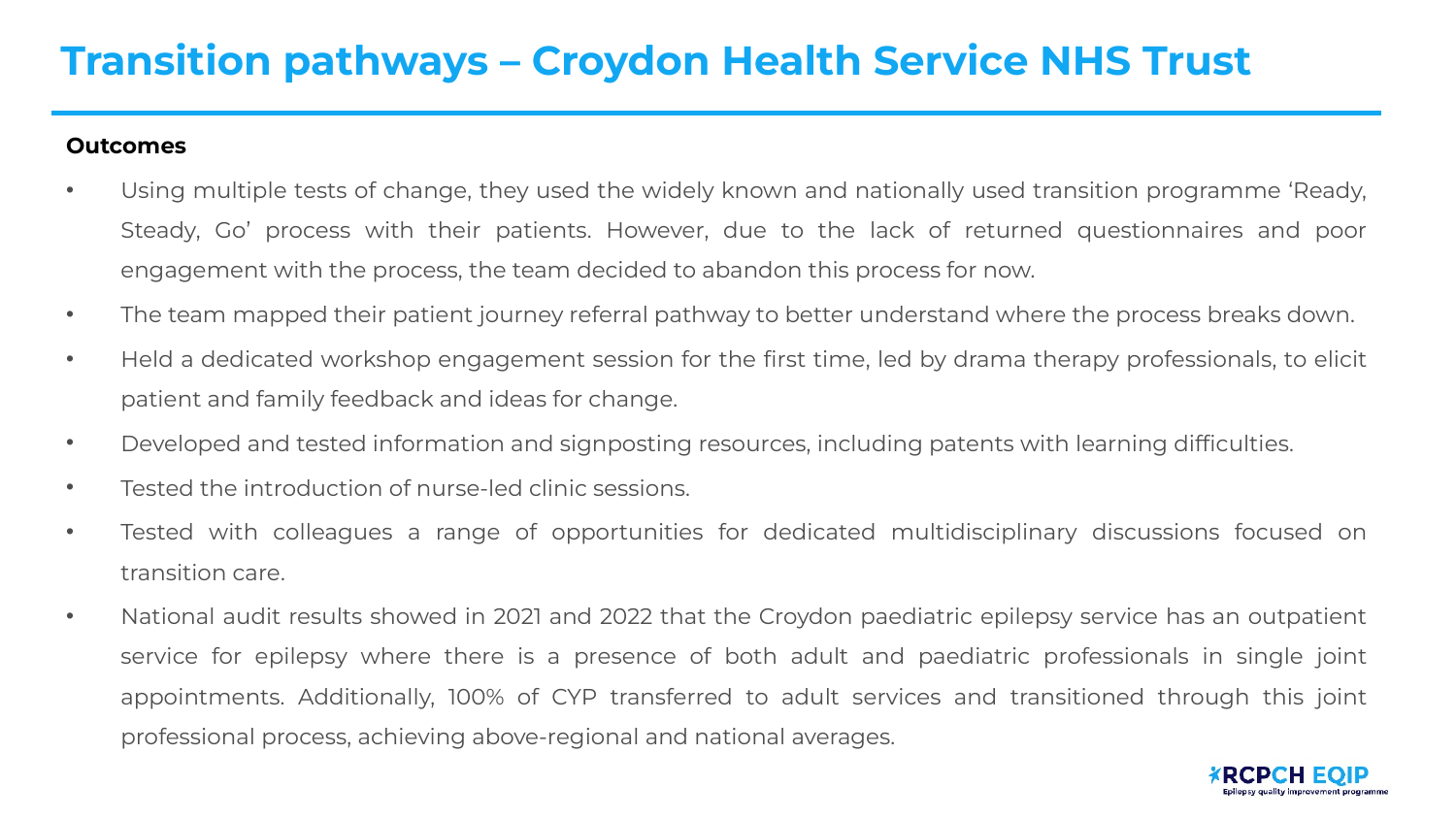

# Transition pathways – Croydon Health Service NHS Trust​ ​
Outcomes
Using multiple tests of change, they used the widely known and nationally used transition programme ‘Ready, Steady, Go’ process with their patients. However, due to the lack of returned questionnaires and poor engagement with the process, the team decided to abandon this process for now.
The team mapped their patient journey referral pathway to better understand where the process breaks down.
Held a dedicated workshop engagement session for the first time, led by drama therapy professionals, to elicit patient and family feedback and ideas for change.
Developed and tested information and signposting resources, including patents with learning difficulties.
Tested the introduction of nurse-led clinic sessions.
Tested with colleagues a range of opportunities for dedicated multidisciplinary discussions focused on transition care.
National audit results showed in 2021 and 2022 that the Croydon paediatric epilepsy service has an outpatient service for epilepsy where there is a presence of both adult and paediatric professionals in single joint appointments. Additionally, 100% of CYP transferred to adult services and transitioned through this joint professional process, achieving above-regional and national averages.